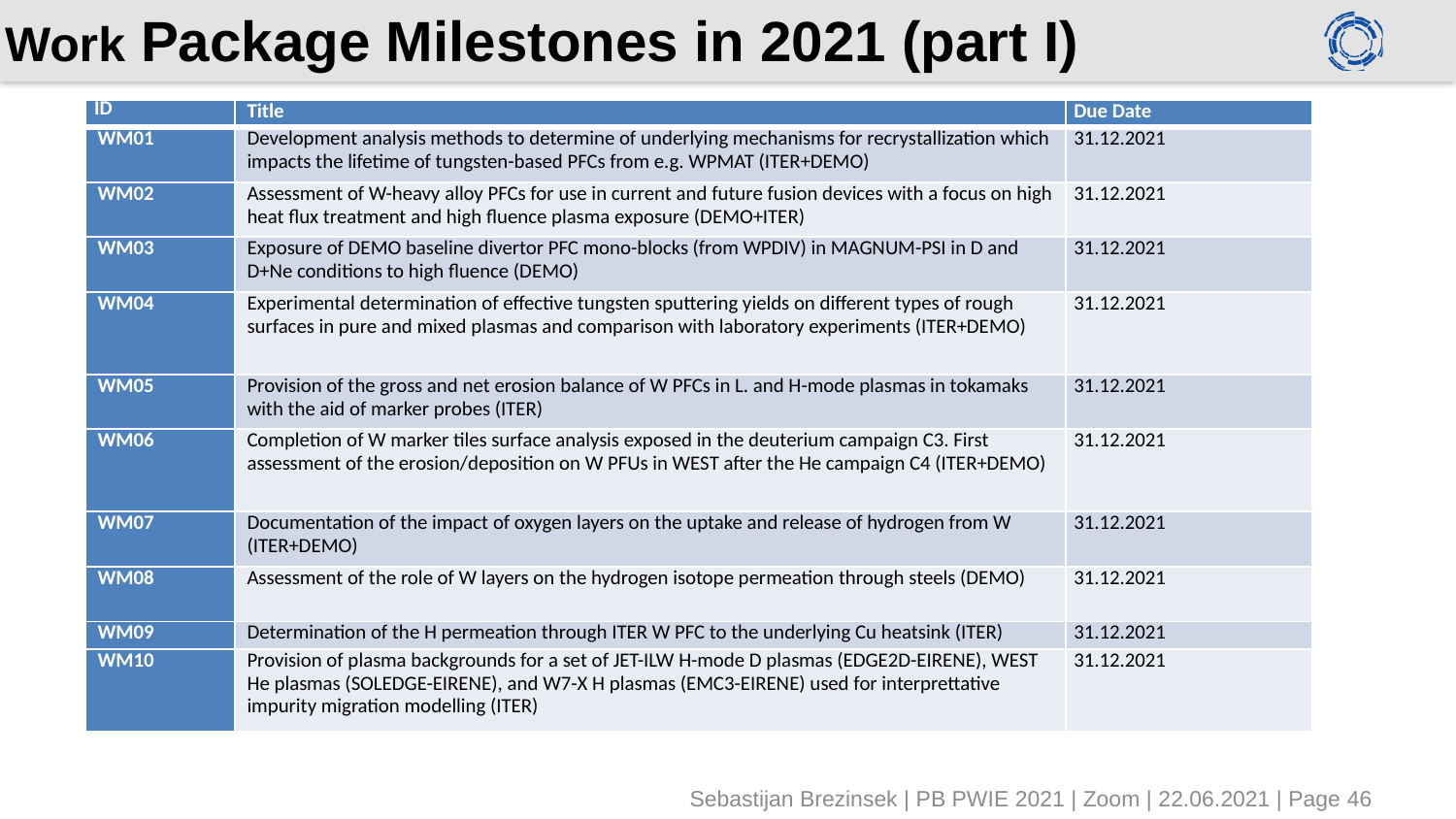

# Work Package Milestones in 2021 (part I)
| ID | Title | Due Date |
| --- | --- | --- |
| WM01 | Development analysis methods to determine of underlying mechanisms for recrystallization which impacts the lifetime of tungsten-based PFCs from e.g. WPMAT (ITER+DEMO) | 31.12.2021 |
| WM02 | Assessment of W-heavy alloy PFCs for use in current and future fusion devices with a focus on high heat flux treatment and high fluence plasma exposure (DEMO+ITER) | 31.12.2021 |
| WM03 | Exposure of DEMO baseline divertor PFC mono-blocks (from WPDIV) in MAGNUM-PSI in D and D+Ne conditions to high fluence (DEMO) | 31.12.2021 |
| WM04 | Experimental determination of effective tungsten sputtering yields on different types of rough surfaces in pure and mixed plasmas and comparison with laboratory experiments (ITER+DEMO) | 31.12.2021 |
| WM05 | Provision of the gross and net erosion balance of W PFCs in L. and H-mode plasmas in tokamaks with the aid of marker probes (ITER) | 31.12.2021 |
| WM06 | Completion of W marker tiles surface analysis exposed in the deuterium campaign C3. First assessment of the erosion/deposition on W PFUs in WEST after the He campaign C4 (ITER+DEMO) | 31.12.2021 |
| WM07 | Documentation of the impact of oxygen layers on the uptake and release of hydrogen from W (ITER+DEMO) | 31.12.2021 |
| WM08 | Assessment of the role of W layers on the hydrogen isotope permeation through steels (DEMO) | 31.12.2021 |
| WM09 | Determination of the H permeation through ITER W PFC to the underlying Cu heatsink (ITER) | 31.12.2021 |
| WM10 | Provision of plasma backgrounds for a set of JET-ILW H-mode D plasmas (EDGE2D-EIRENE), WEST He plasmas (SOLEDGE-EIRENE), and W7-X H plasmas (EMC3-EIRENE) used for interprettative impurity migration modelling (ITER) | 31.12.2021 |
Sebastijan Brezinsek | PB PWIE 2021 | Zoom | 22.06.2021 | Page 46